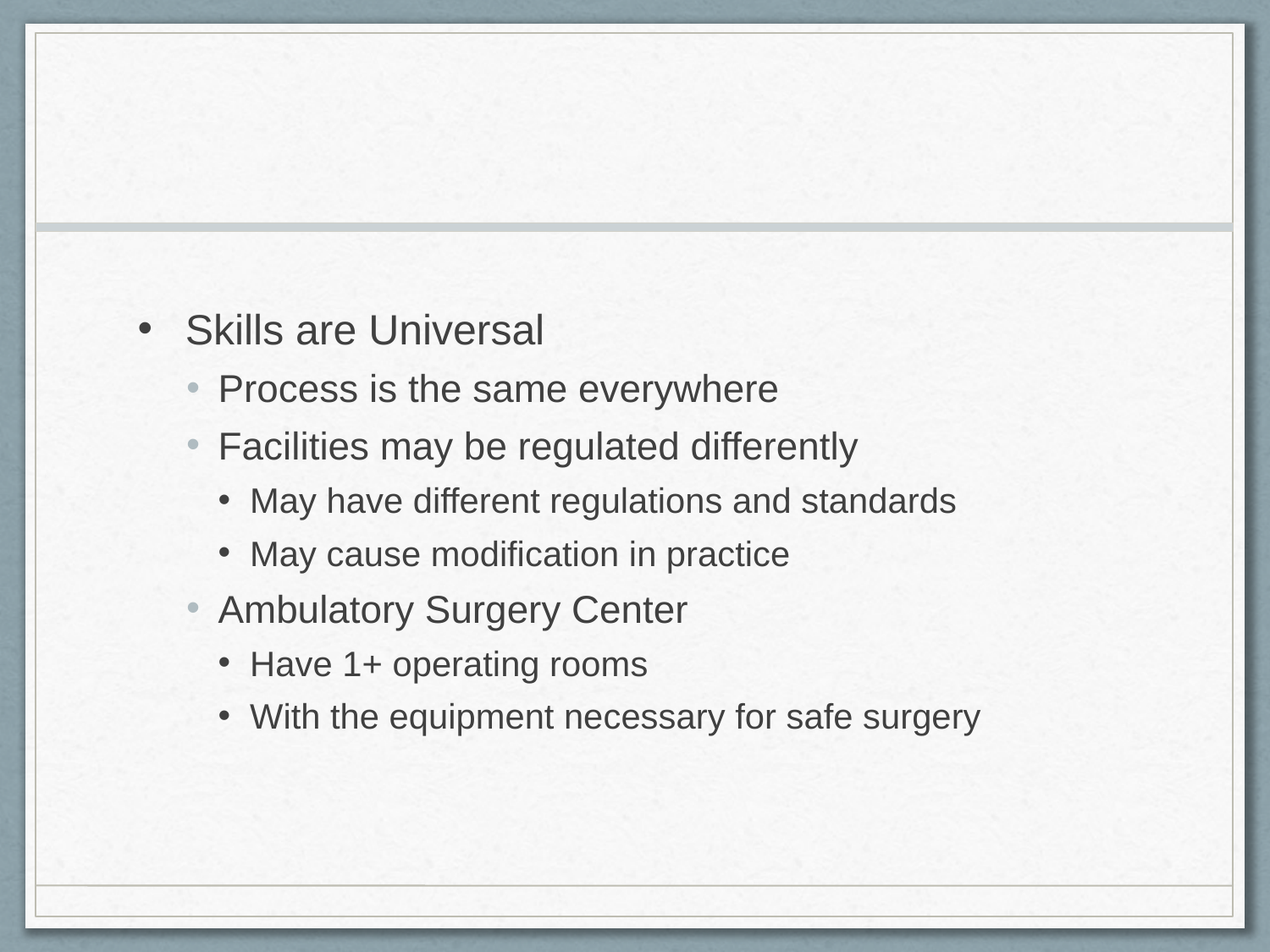

#
Skills are Universal
Process is the same everywhere
Facilities may be regulated differently
May have different regulations and standards
May cause modification in practice
Ambulatory Surgery Center
Have 1+ operating rooms
With the equipment necessary for safe surgery